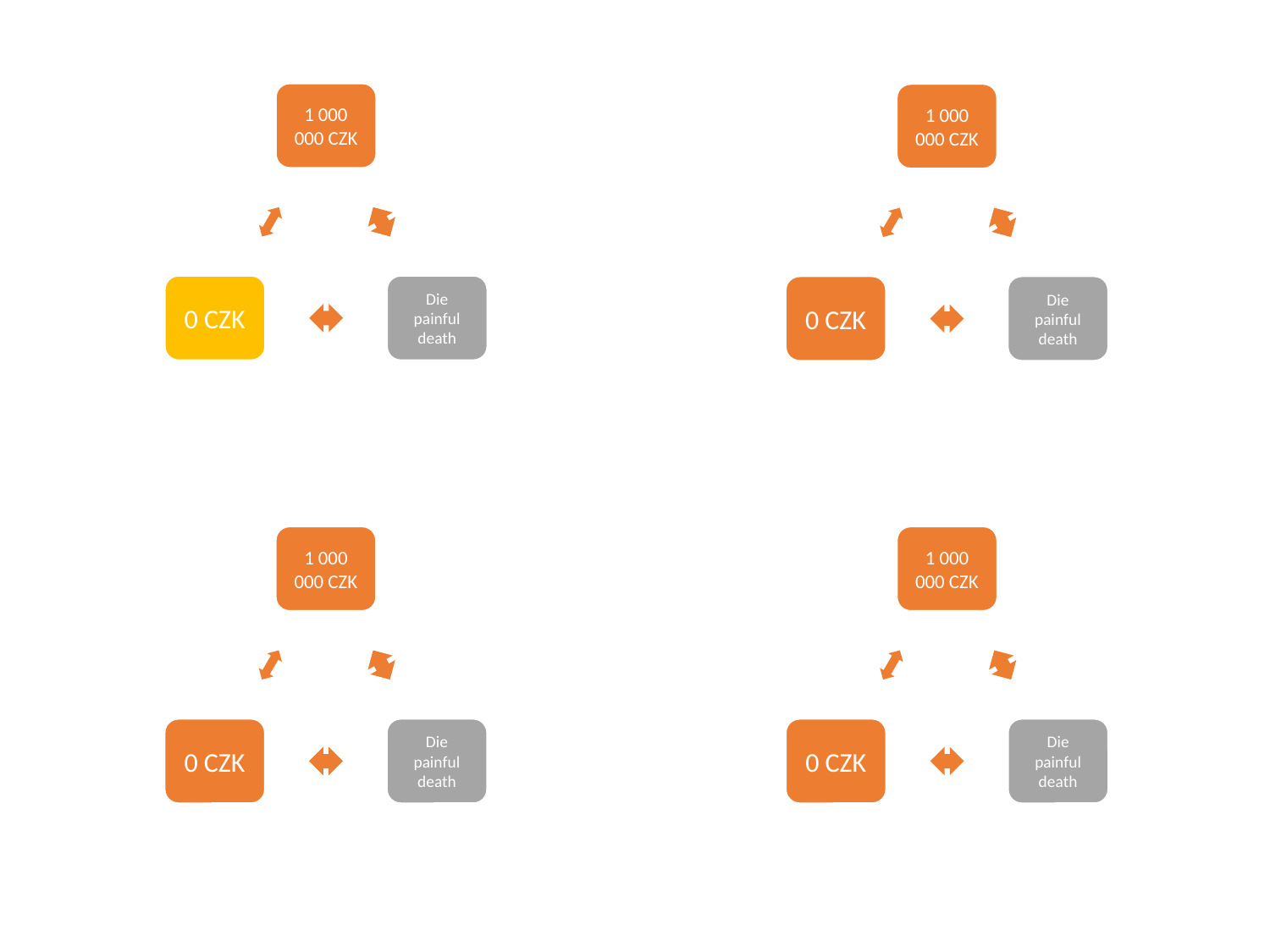

1 000 000 CZK
Die painful death
0 CZK
1 000 000 CZK
Die painful death
0 CZK
1 000 000 CZK
Die painful death
0 CZK
1 000 000 CZK
Die painful death
0 CZK